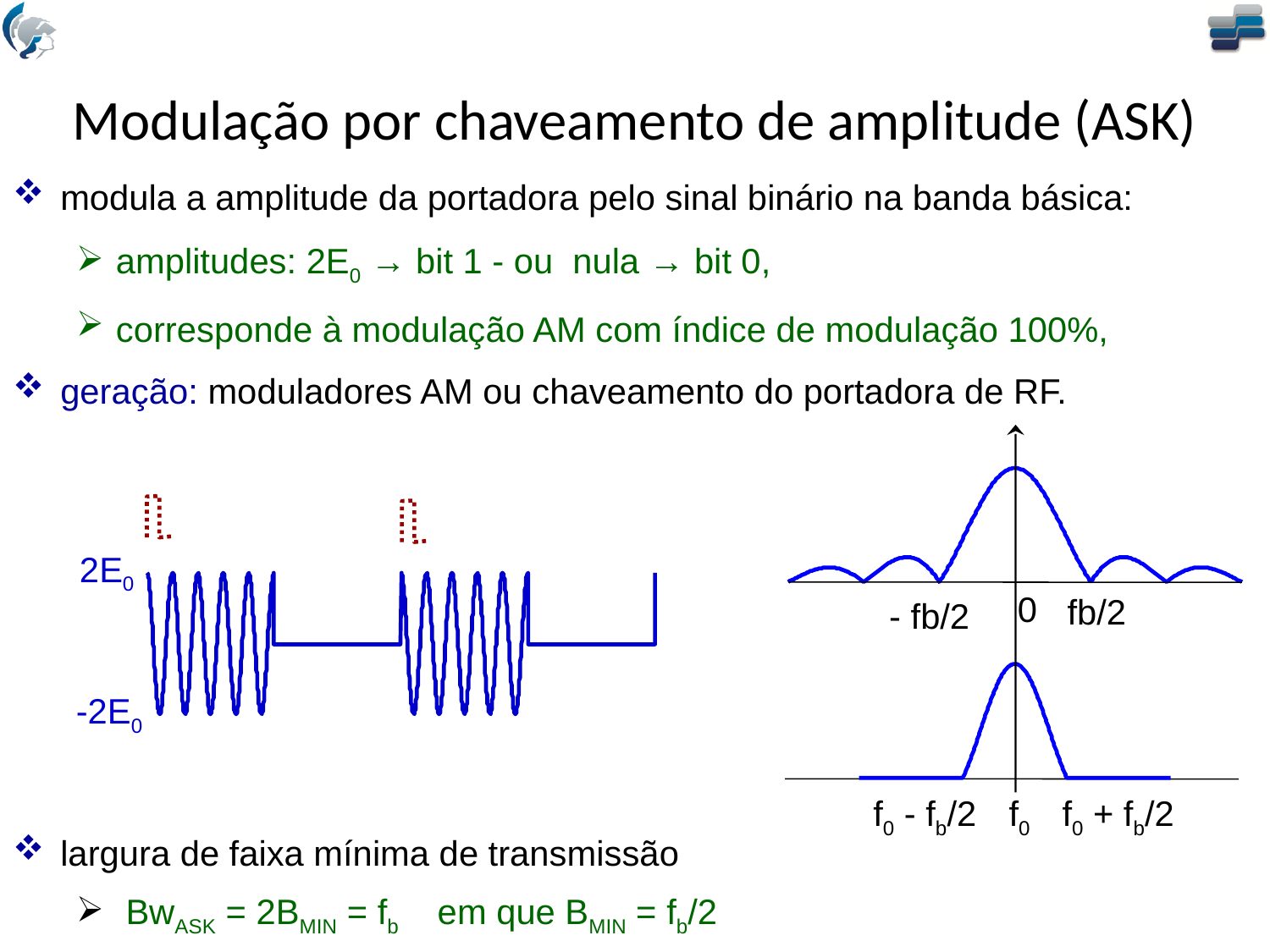

# Modulação por chaveamento de amplitude (ASK)
modula a amplitude da portadora pelo sinal binário na banda básica:
amplitudes: 2E0 → bit 1 - ou  nula → bit 0,
corresponde à modulação AM com índice de modulação 100%,
geração: moduladores AM ou chaveamento do portadora de RF.

fb/2
- fb/2

f0 - fb/2
f0
f0 + fb/2

2E0

-2E0
0
largura de faixa mínima de transmissão
 BwASK = 2BMIN = fb    em que BMIN = fb/2